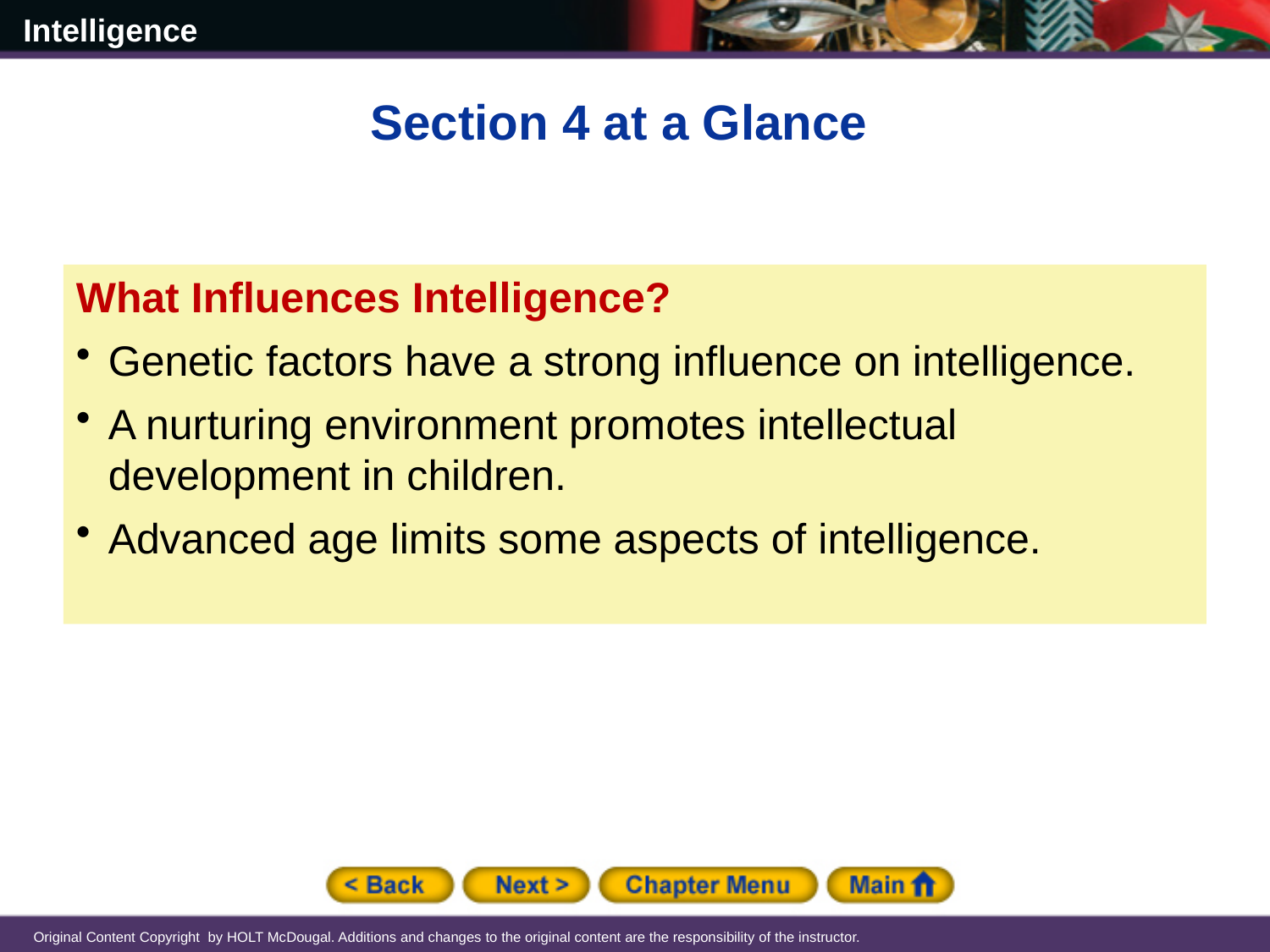

Section 4 at a Glance
What Influences Intelligence?
Genetic factors have a strong influence on intelligence.
A nurturing environment promotes intellectual development in children.
Advanced age limits some aspects of intelligence.